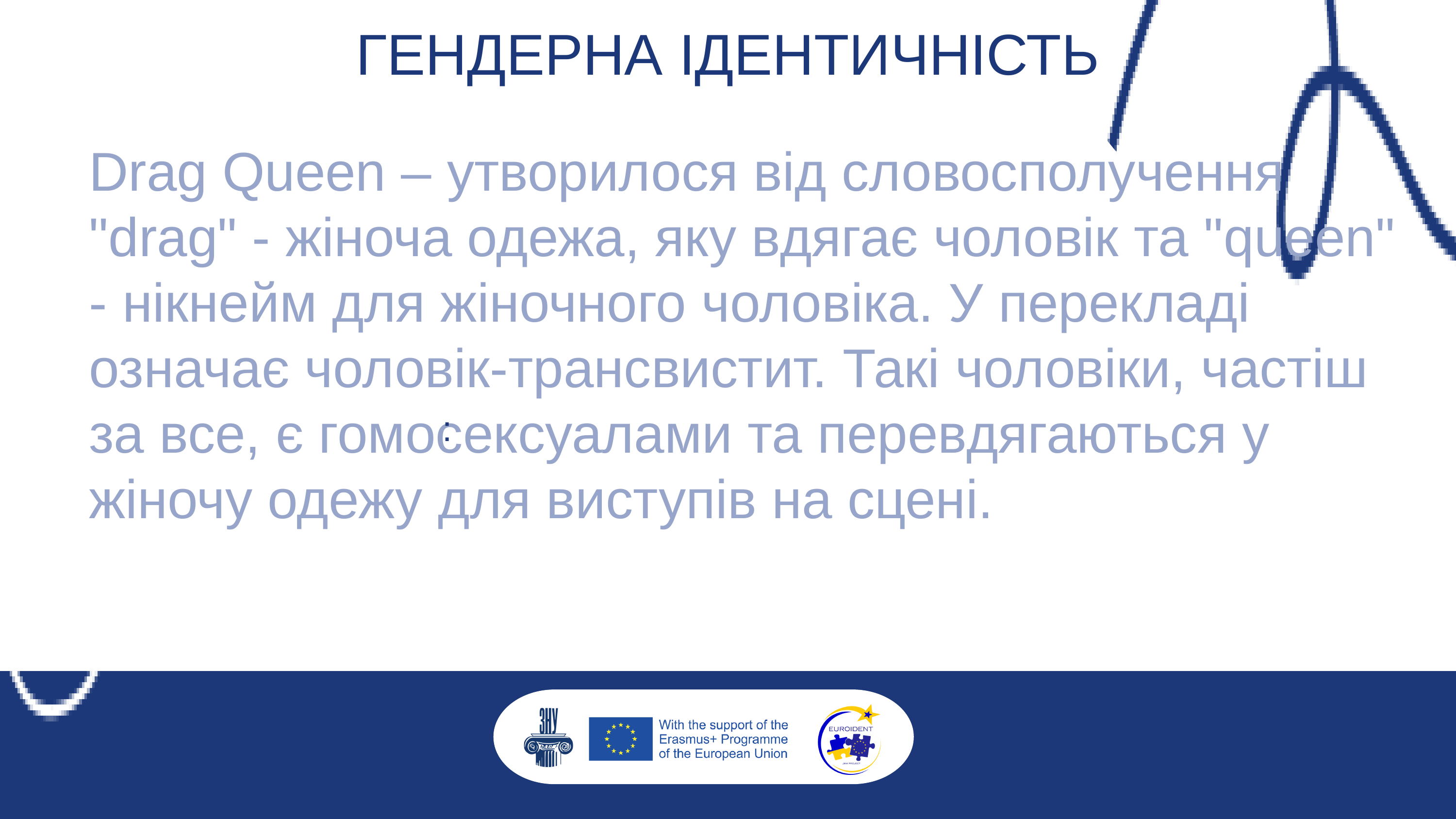

ГЕНДЕРНА ІДЕНТИЧНІСТЬ

Drag Queen – утворилося від словосполучення "drag" - жіноча одежа, яку вдягає чоловік та "queen" - нікнейм для жіночного чоловіка. У перекладі означає чоловік-трансвистит. Такі чоловіки, частіш за все, є гомосексуалами та перевдягаються у жіночу одежу для виступів на сцені.
: